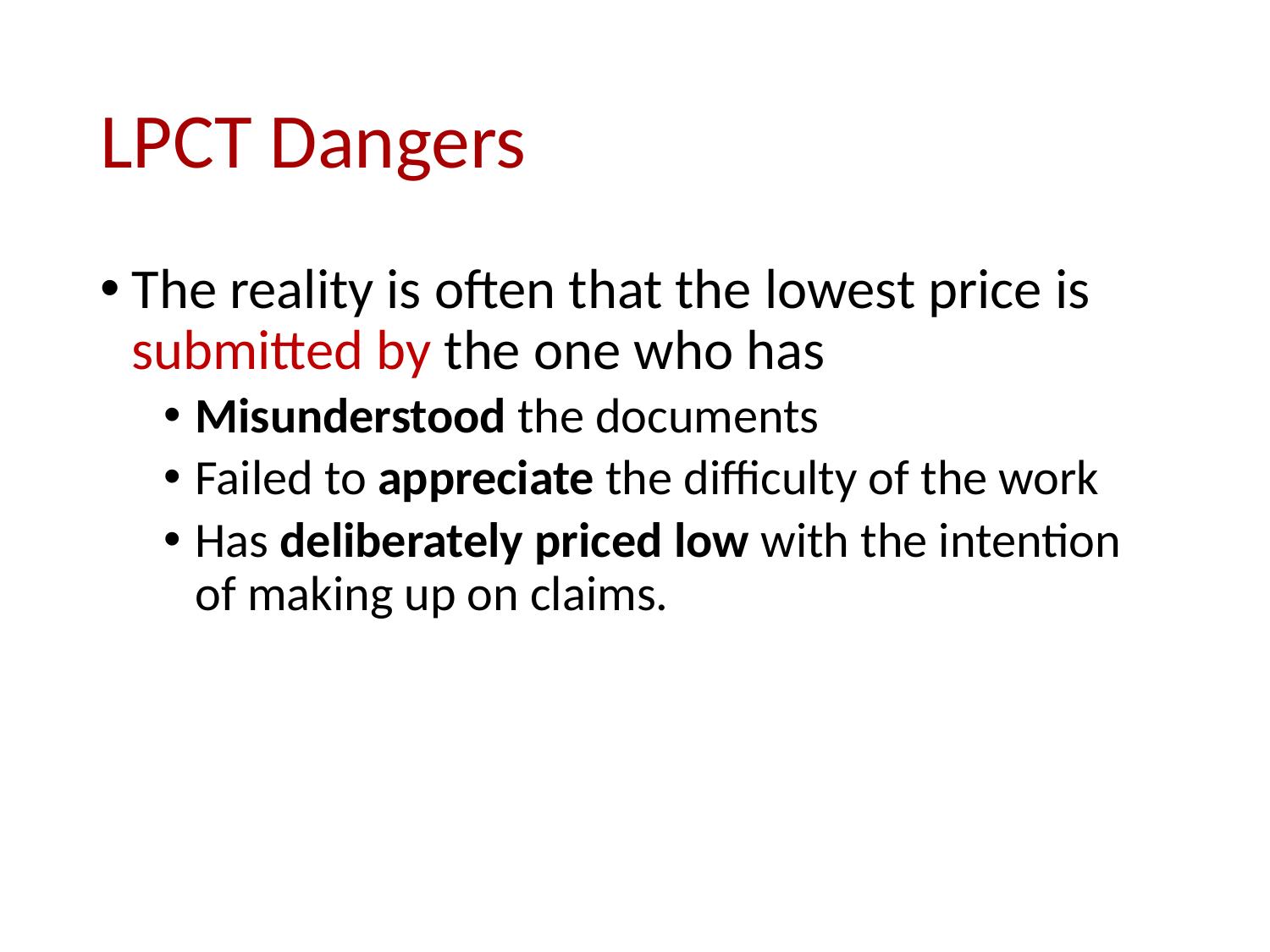

# LPCT Dangers
The reality is often that the lowest price is submitted by the one who has
Misunderstood the documents
Failed to appreciate the difficulty of the work
Has deliberately priced low with the intention of making up on claims.